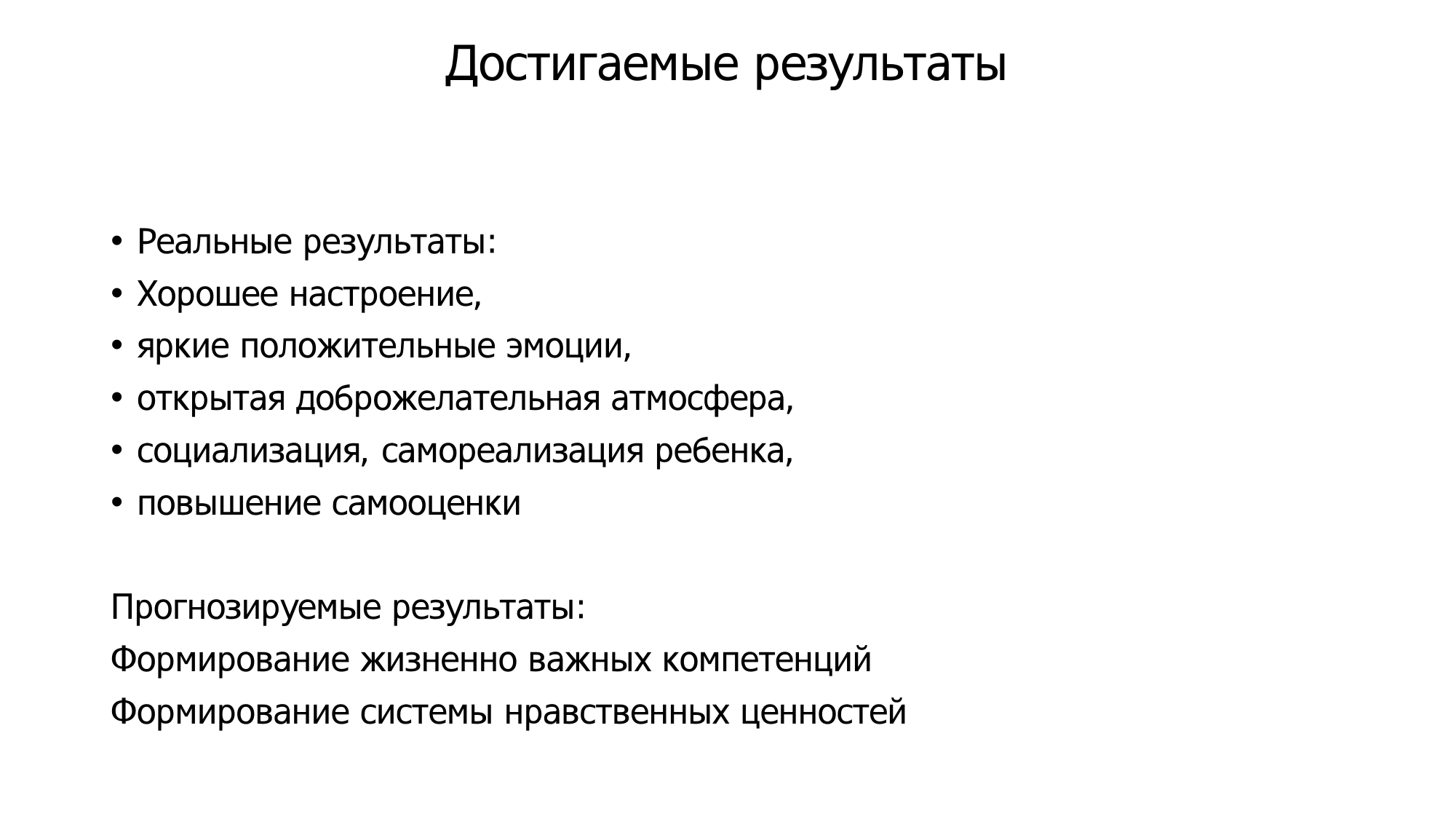

# Достигаемые результаты
Реальные результаты:
Хорошее настроение,
яркие положительные эмоции,
открытая доброжелательная атмосфера,
социализация, самореализация ребенка,
повышение самооценки

Прогнозируемые результаты:
Формирование жизненно важных компетенций
Формирование системы нравственных ценностей